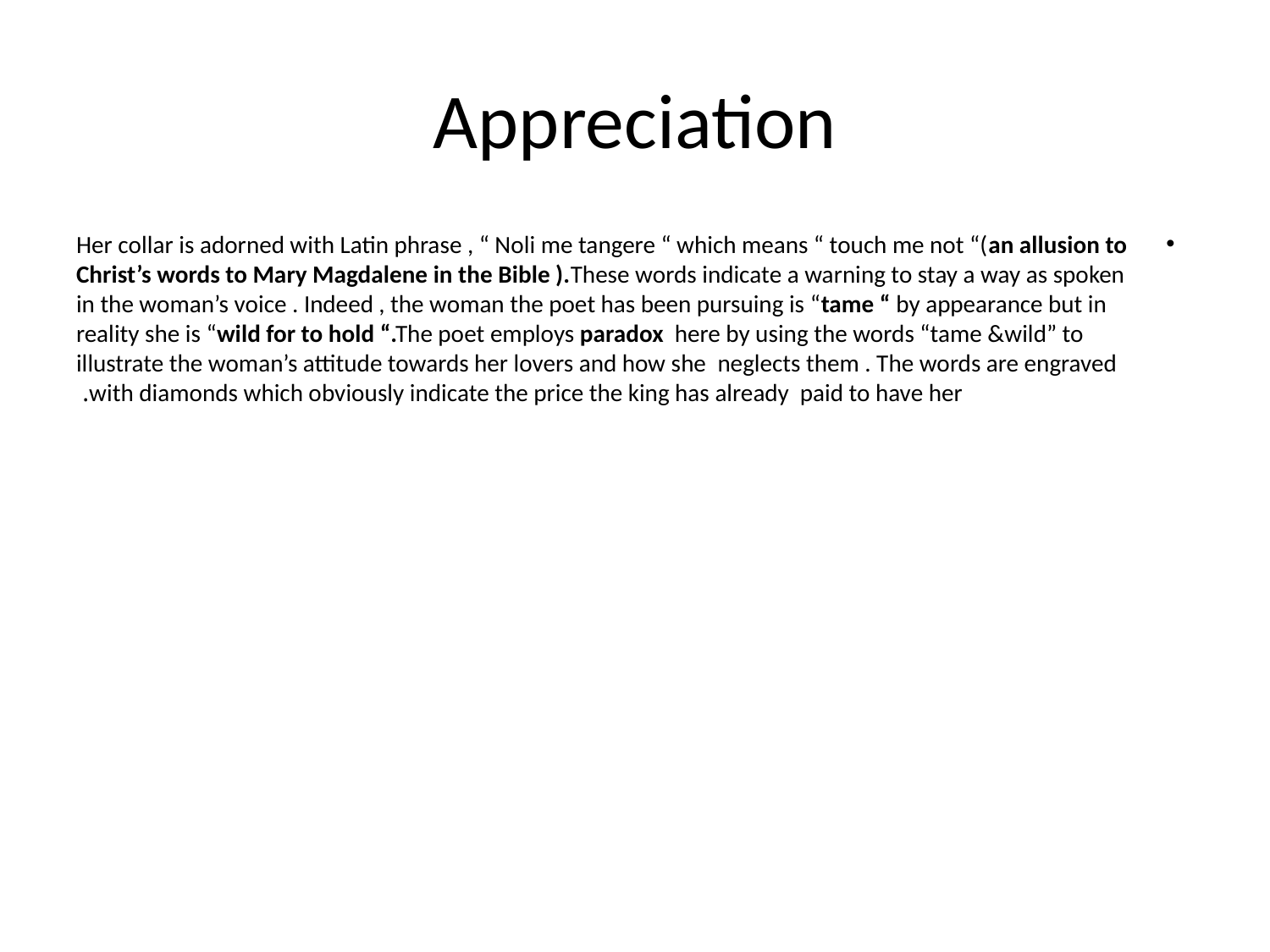

# Appreciation
Her collar is adorned with Latin phrase , “ Noli me tangere “ which means “ touch me not “(an allusion to Christ’s words to Mary Magdalene in the Bible ).These words indicate a warning to stay a way as spoken in the woman’s voice . Indeed , the woman the poet has been pursuing is “tame “ by appearance but in reality she is “wild for to hold “.The poet employs paradox  here by using the words “tame &wild” to illustrate the woman’s attitude towards her lovers and how she  neglects them . The words are engraved with diamonds which obviously indicate the price the king has already  paid to have her.